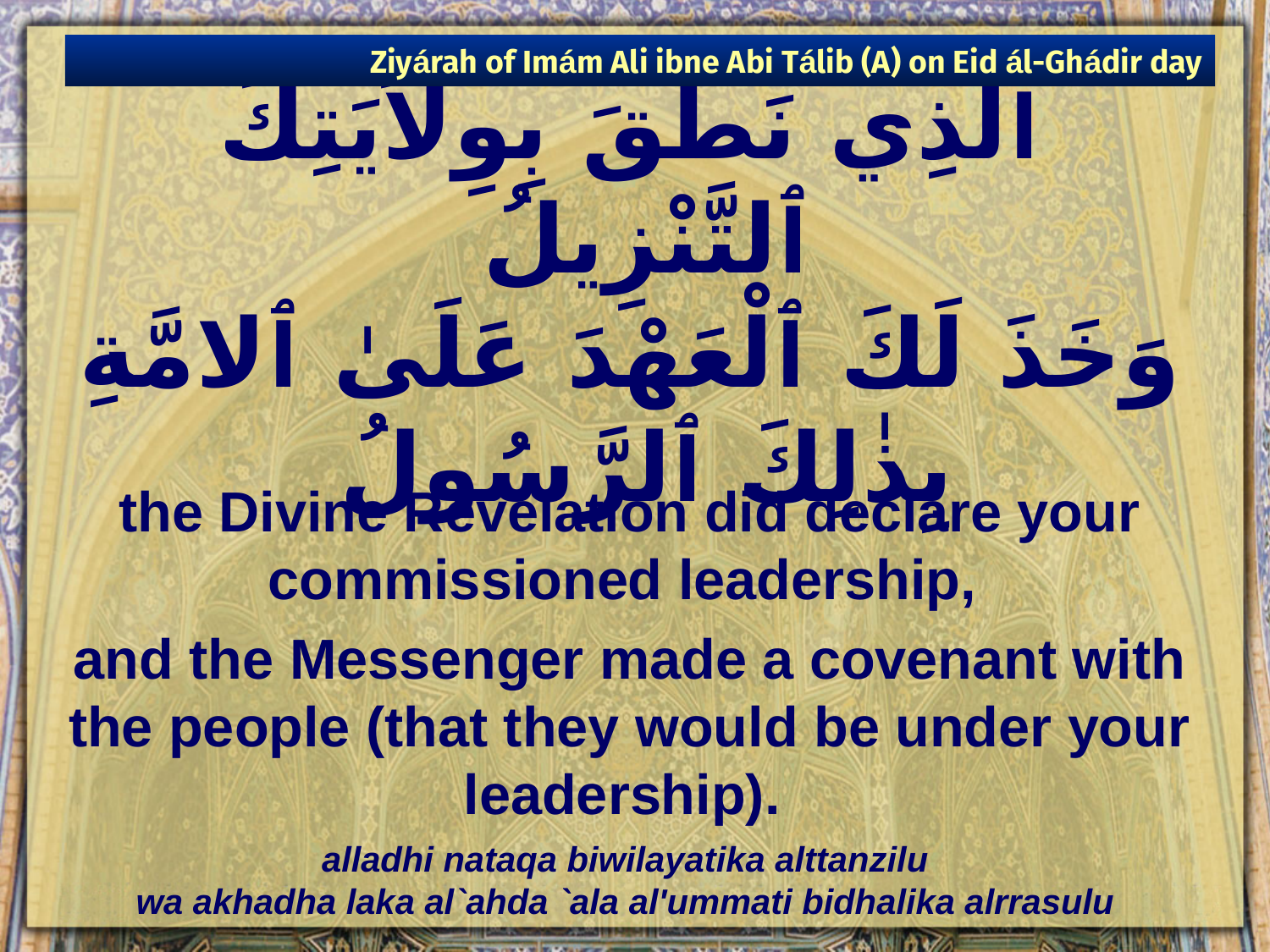

Ziyárah of Imám Ali ibne Abi Tálib (A) on Eid ál-Ghádir day
# ٱلَّذِي نَطَقَ بِوِلاَيَتِكَ ٱلتَّنْزِيلُ وَخَذَ لَكَ ٱلْعَهْدَ عَلَىٰ ٱلامَّةِ بِذٰلِكَ ٱلرَّسُولُ
the Divine Revelation did declare your commissioned leadership,
and the Messenger made a covenant with the people (that they would be under your leadership).
alladhi nataqa biwilayatika alttanzilu
wa akhadha laka al`ahda `ala al'ummati bidhalika alrrasulu